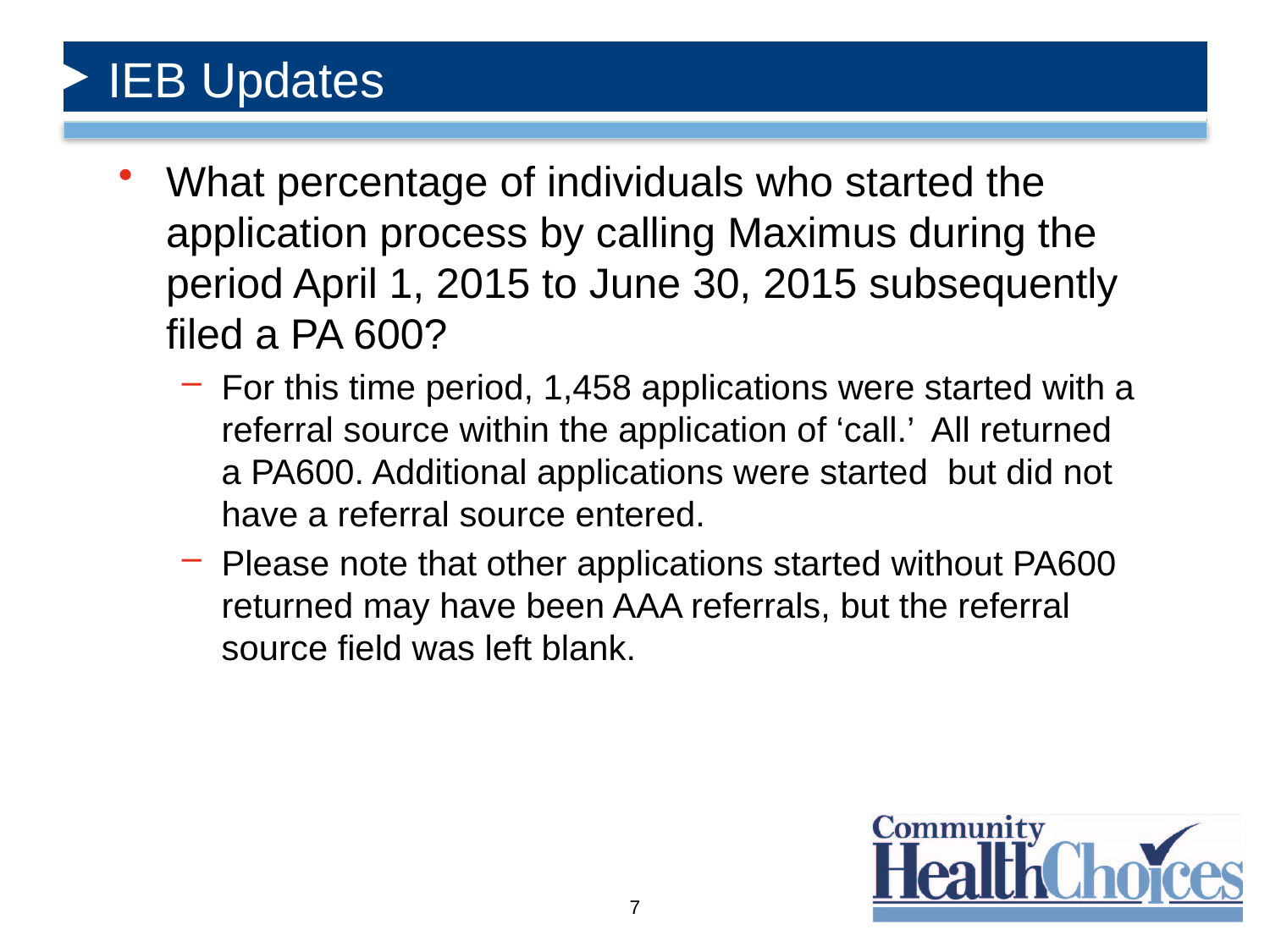

# IEB Updates
What percentage of individuals who started the application process by calling Maximus during the period April 1, 2015 to June 30, 2015 subsequently filed a PA 600?
For this time period, 1,458 applications were started with a referral source within the application of ‘call.’  All returned a PA600. Additional applications were started  but did not have a referral source entered.
Please note that other applications started without PA600 returned may have been AAA referrals, but the referral source field was left blank.

7